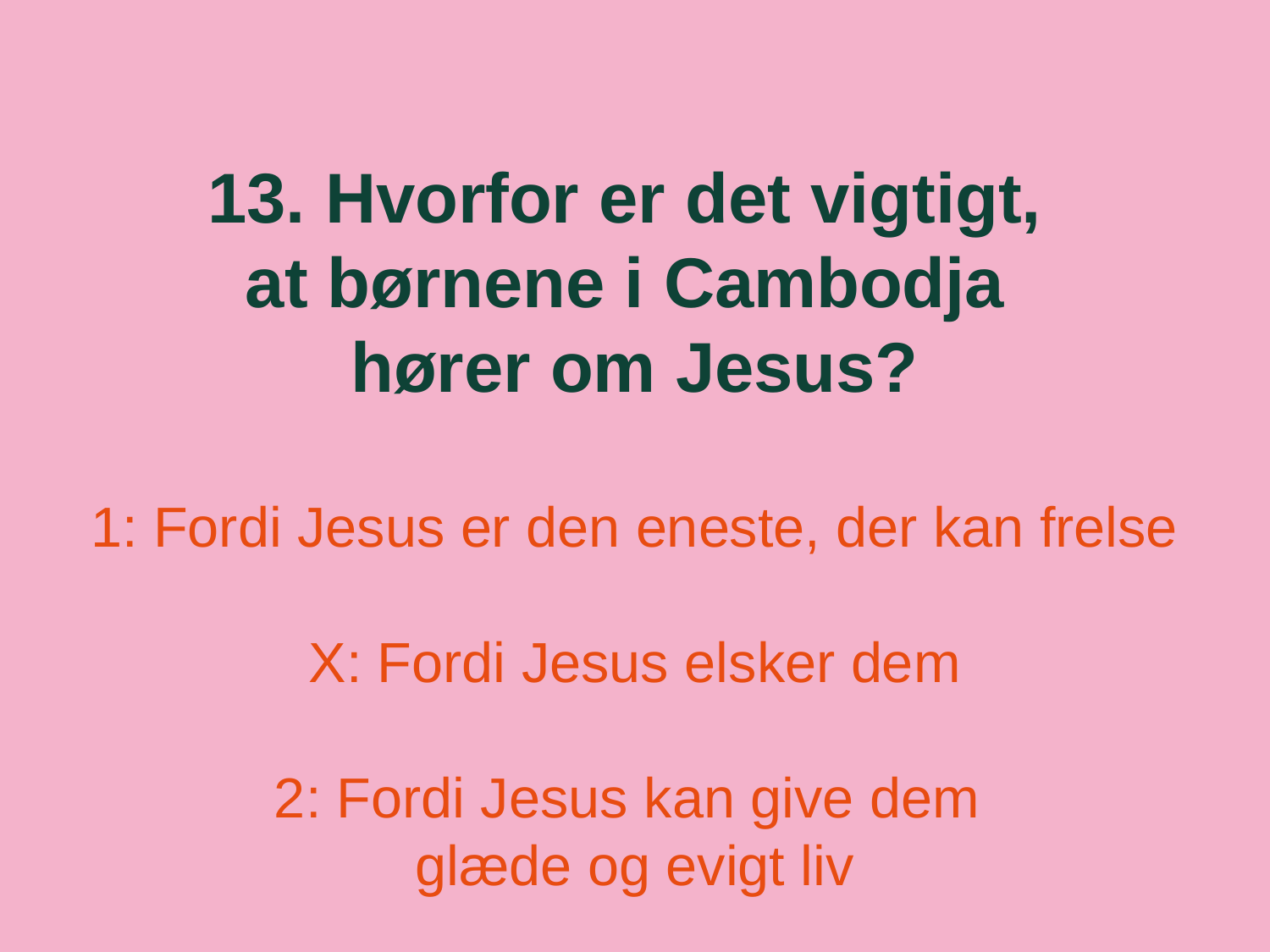

13. Hvorfor er det vigtigt,
at børnene i Cambodja
hører om Jesus?

1: Fordi Jesus er den eneste, der kan frelse

X: Fordi Jesus elsker dem

2: Fordi Jesus kan give dem
glæde og evigt liv